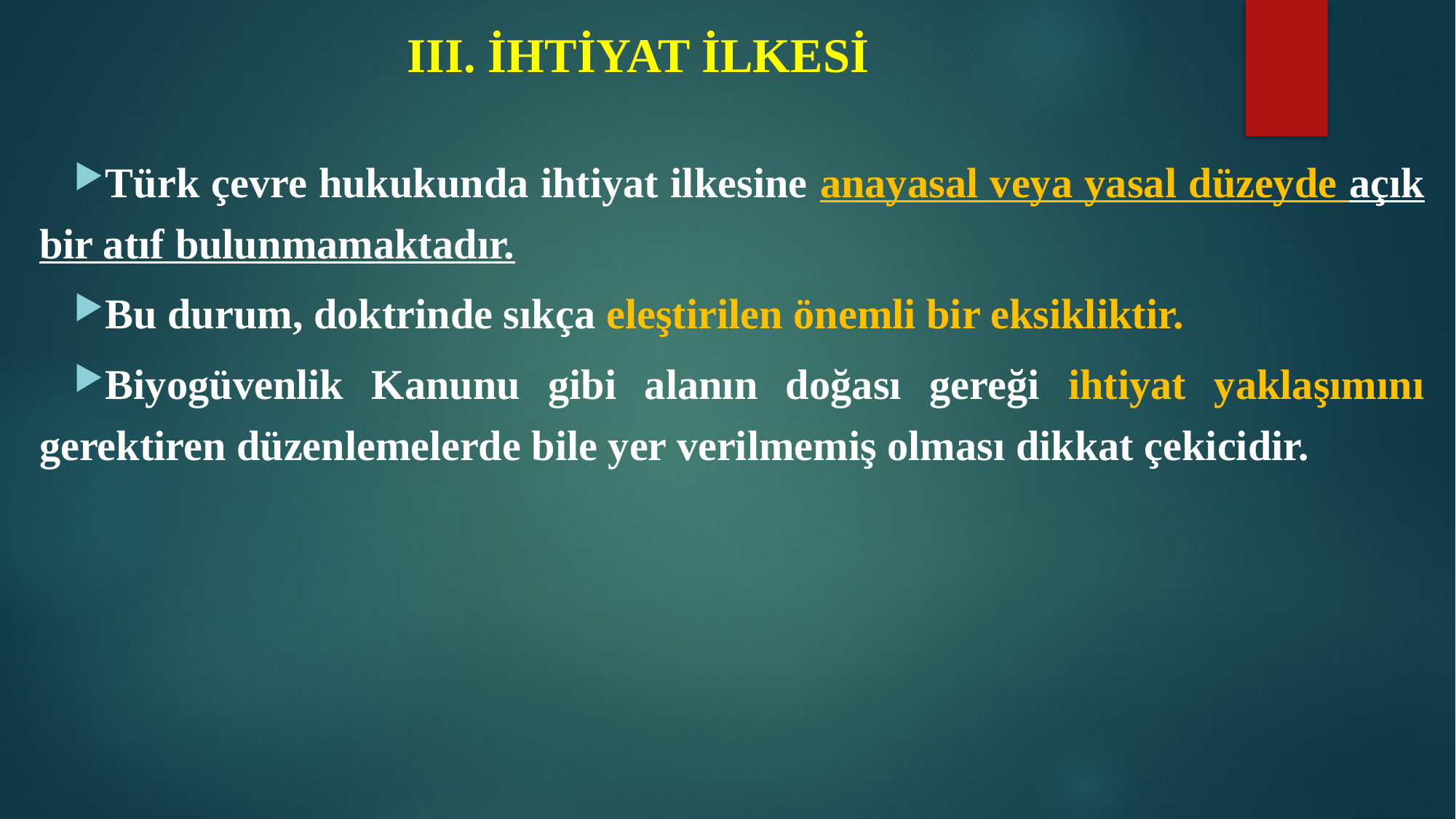

# III. İHTİYAT İLKESİ
Türk çevre hukukunda ihtiyat ilkesine anayasal veya yasal düzeyde açık bir atıf bulunmamaktadır.
Bu durum, doktrinde sıkça eleştirilen önemli bir eksikliktir.
Biyogüvenlik Kanunu gibi alanın doğası gereği ihtiyat yaklaşımını gerektiren düzenlemelerde bile yer verilmemiş olması dikkat çekicidir.